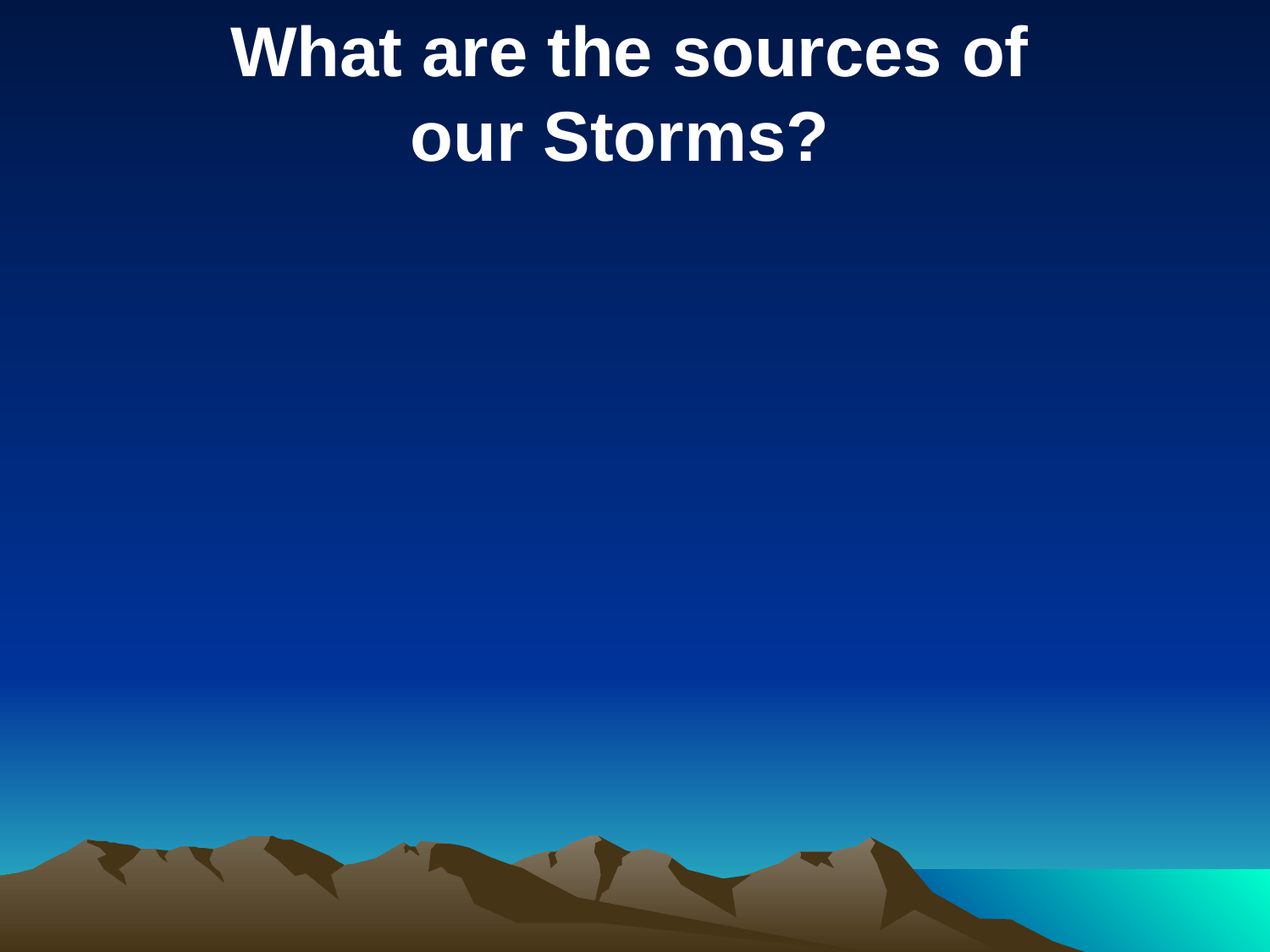

What are the sources of
our Storms?